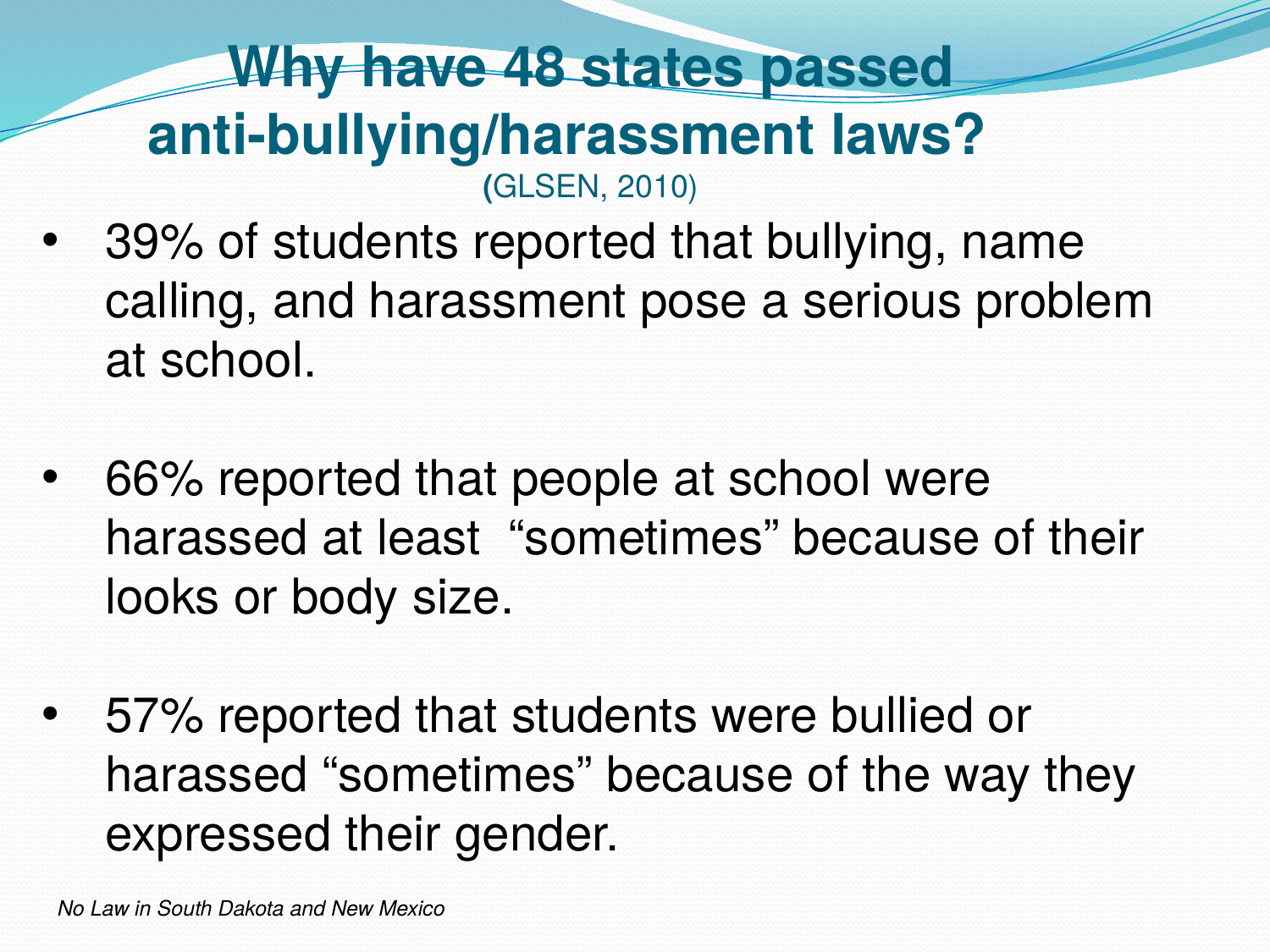

Why have 48 states passed anti-bullying/harassment laws?
(GLSEN, 2010)
39% of students reported that bullying, name calling, and harassment pose a serious problem at school.

66% reported that people at school were harassed at least  “sometimes” because of their looks or body size.

57% reported that students were bullied or harassed “sometimes” because of the way they expressed their gender.
No Law in South Dakota and New Mexico